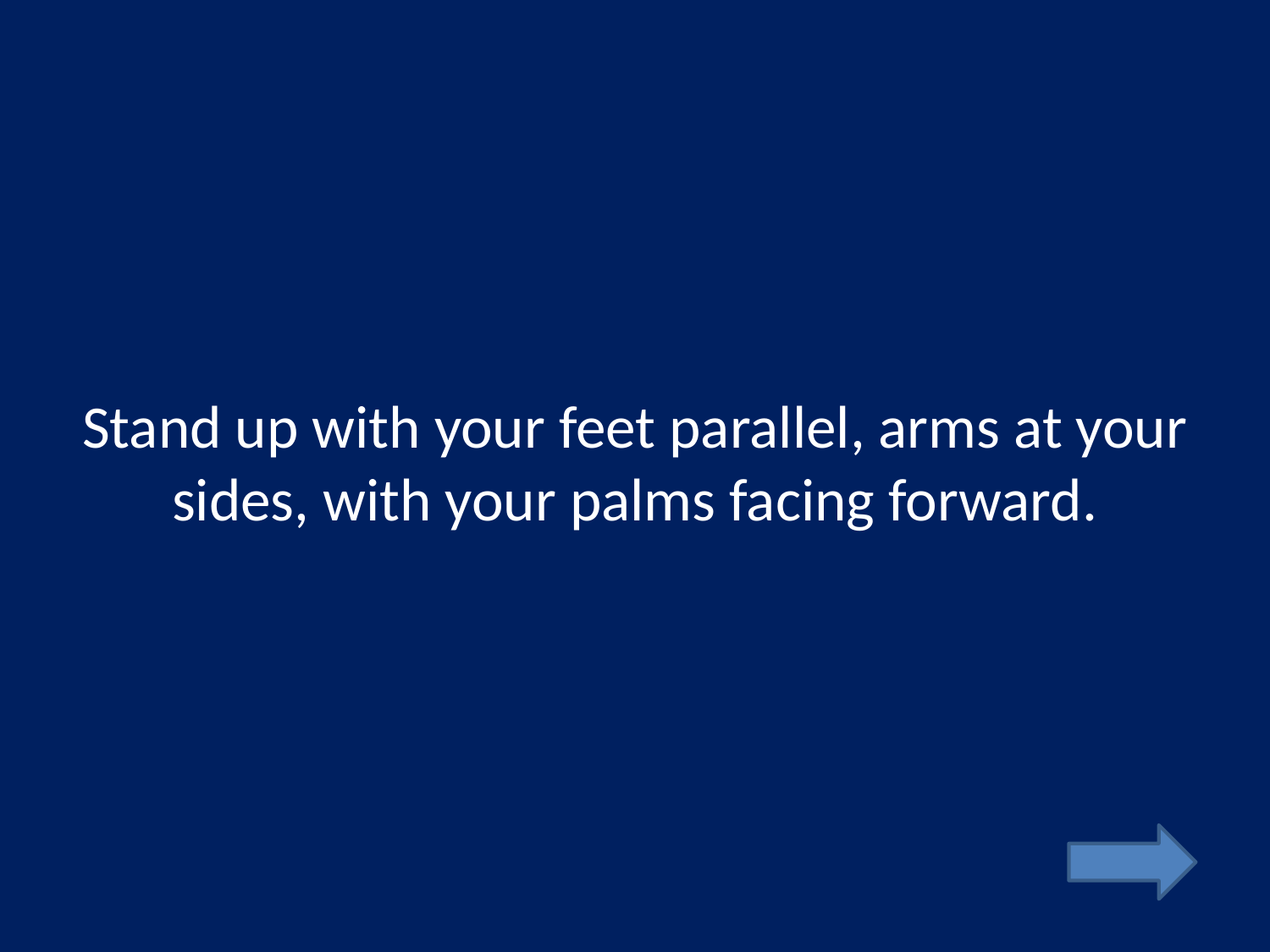

# Stand up with your feet parallel, arms at your sides, with your palms facing forward.